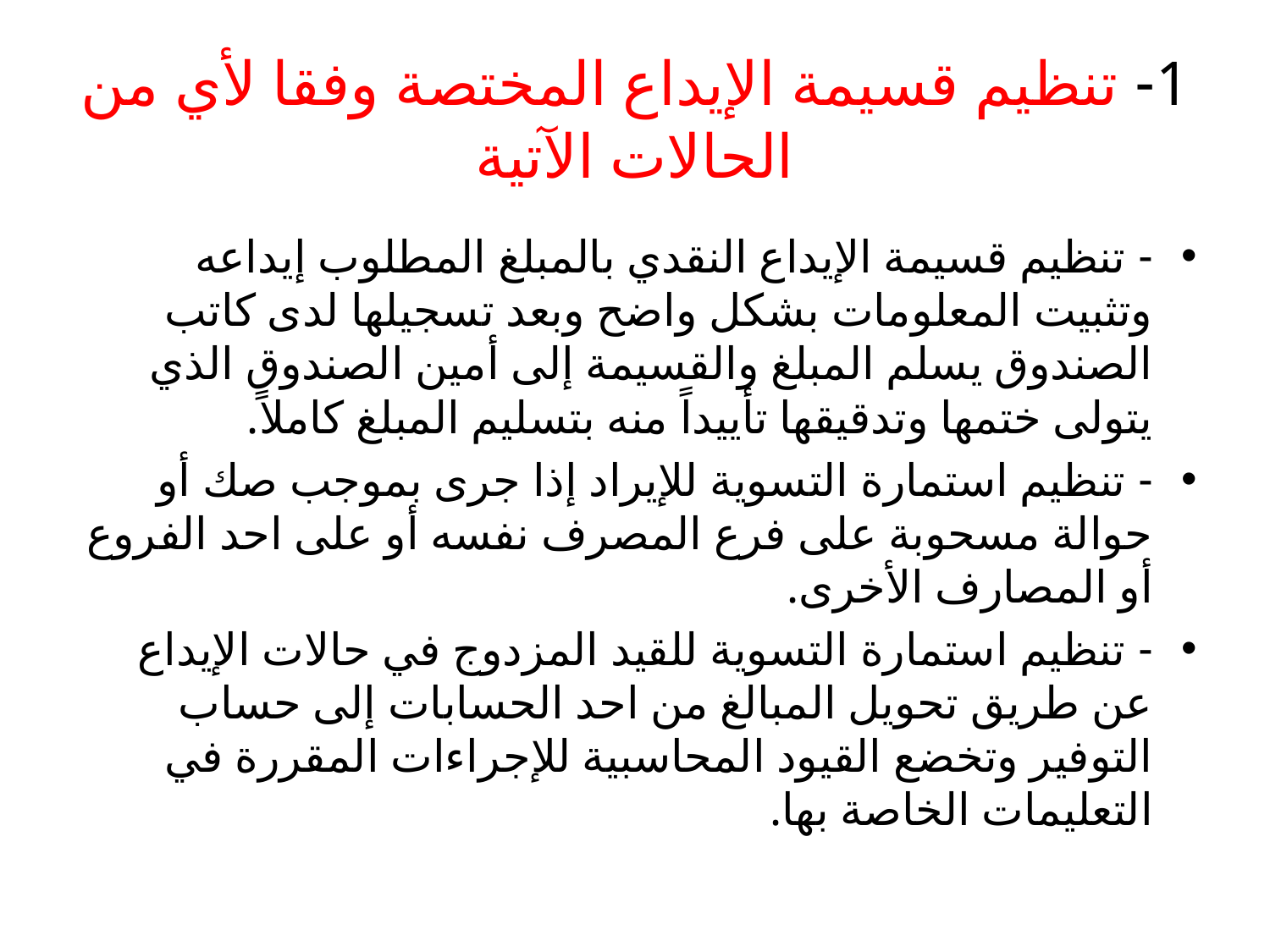

# 1- تنظيم قسيمة الإيداع المختصة وفقا لأي من الحالات الآتية
- تنظيم قسيمة الإيداع النقدي بالمبلغ المطلوب إيداعه وتثبيت المعلومات بشكل واضح وبعد تسجيلها لدى كاتب الصندوق يسلم المبلغ والقسيمة إلى أمين الصندوق الذي يتولى ختمها وتدقيقها تأييداً منه بتسليم المبلغ كاملاً.
- تنظيم استمارة التسوية للإيراد إذا جرى بموجب صك أو حوالة مسحوبة على فرع المصرف نفسه أو على احد الفروع أو المصارف الأخرى.
- تنظيم استمارة التسوية للقيد المزدوج في حالات الإيداع عن طريق تحويل المبالغ من احد الحسابات إلى حساب التوفير وتخضع القيود المحاسبية للإجراءات المقررة في التعليمات الخاصة بها.